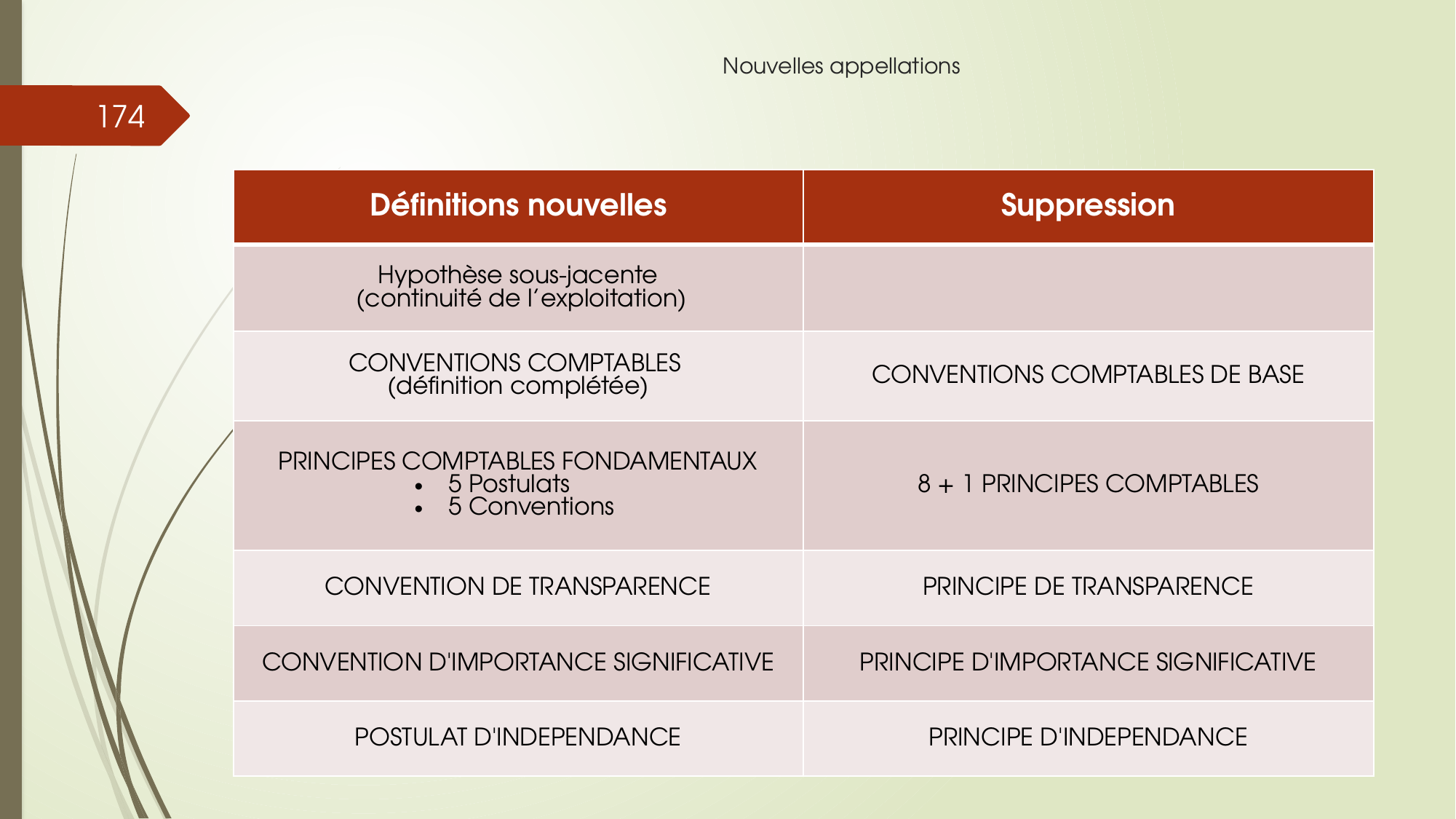

# Nouvelles appellations
174
| Définitions nouvelles | Suppression |
| --- | --- |
| Hypothèse sous-jacente (continuité de l’exploitation) |  |
| CONVENTIONS COMPTABLES (définition complétée) | CONVENTIONS COMPTABLES DE BASE |
| PRINCIPES COMPTABLES FONDAMENTAUX 5 Postulats 5 Conventions | 8 + 1 PRINCIPES COMPTABLES |
| CONVENTION DE TRANSPARENCE | PRINCIPE DE TRANSPARENCE |
| CONVENTION D'IMPORTANCE SIGNIFICATIVE | PRINCIPE D'IMPORTANCE SIGNIFICATIVE |
| POSTULAT D'INDEPENDANCE | PRINCIPE D'INDEPENDANCE |
06/03/2019